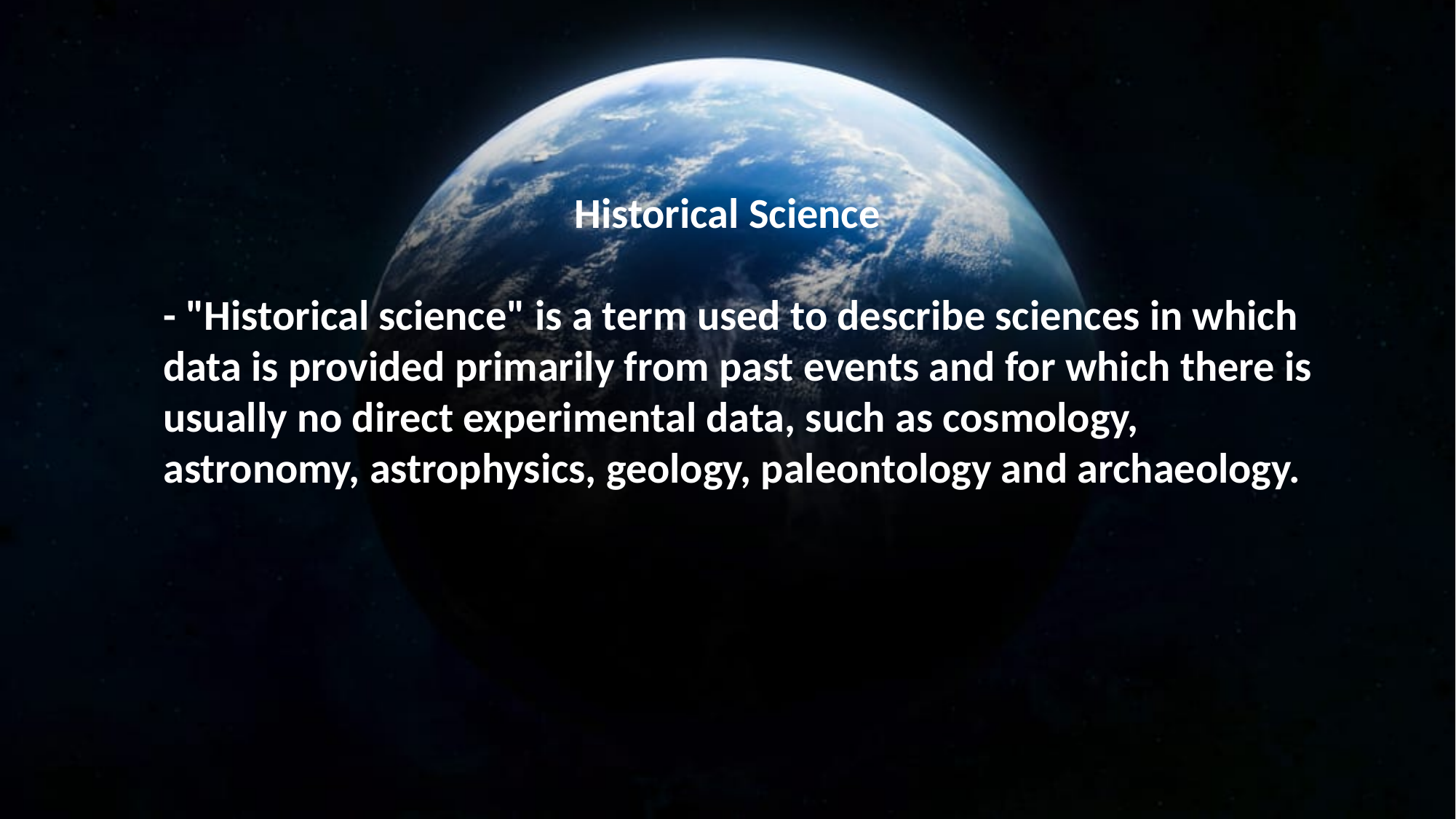

Historical Science
- "Historical science" is a term used to describe sciences in which data is provided primarily from past events and for which there is usually no direct experimental data, such as cosmology, astronomy, astrophysics, geology, paleontology and archaeology.